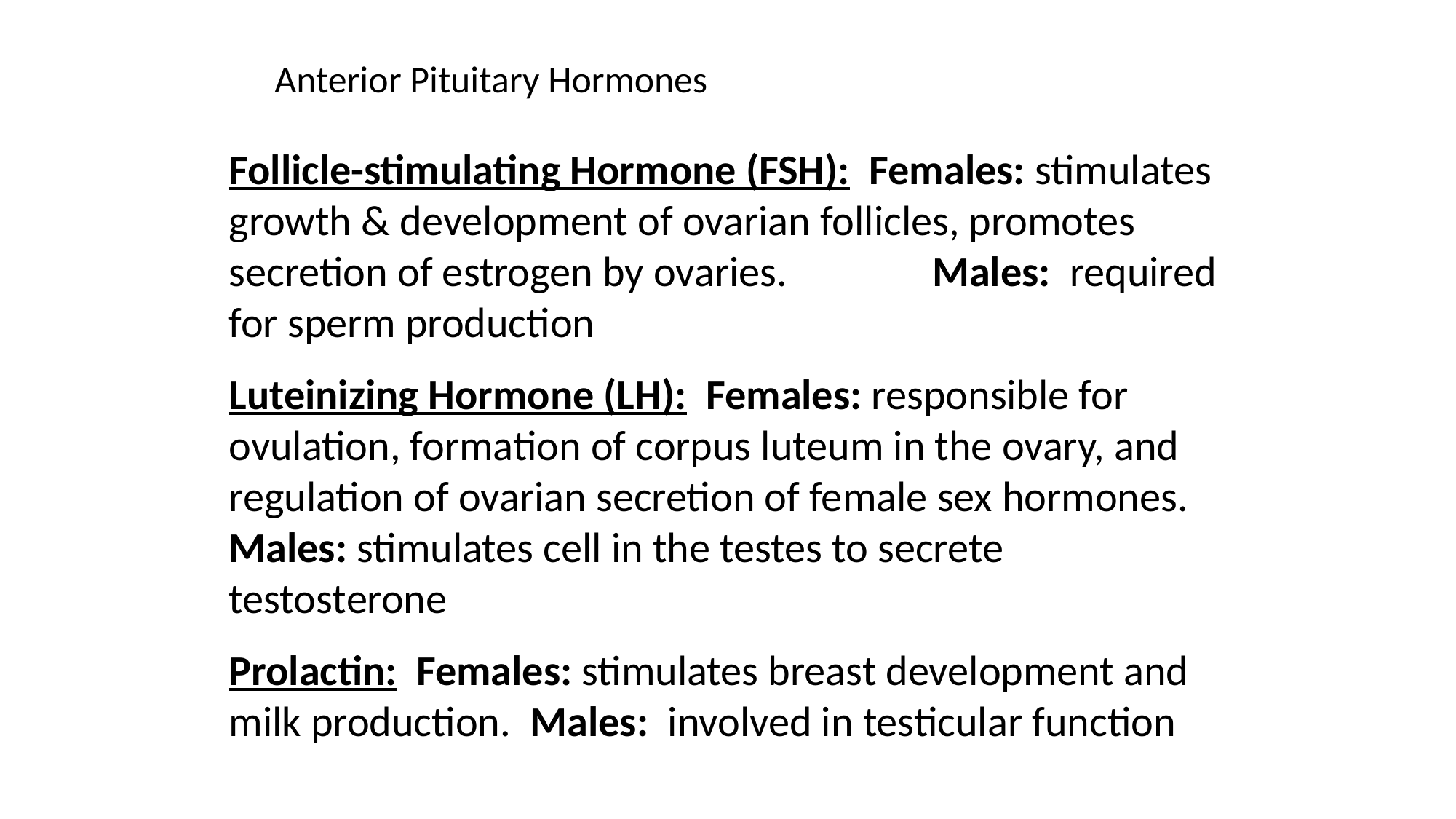

# Anterior Pituitary Hormones
Follicle-stimulating Hormone (FSH):  Females: stimulates growth & development of ovarian follicles, promotes secretion of estrogen by ovaries.               Males:  required for sperm production
Luteinizing Hormone (LH):  Females: responsible for ovulation, formation of corpus luteum in the ovary, and regulation of ovarian secretion of female sex hormones.  Males: stimulates cell in the testes to secrete testosterone
Prolactin:  Females: stimulates breast development and milk production.  Males:  involved in testicular function